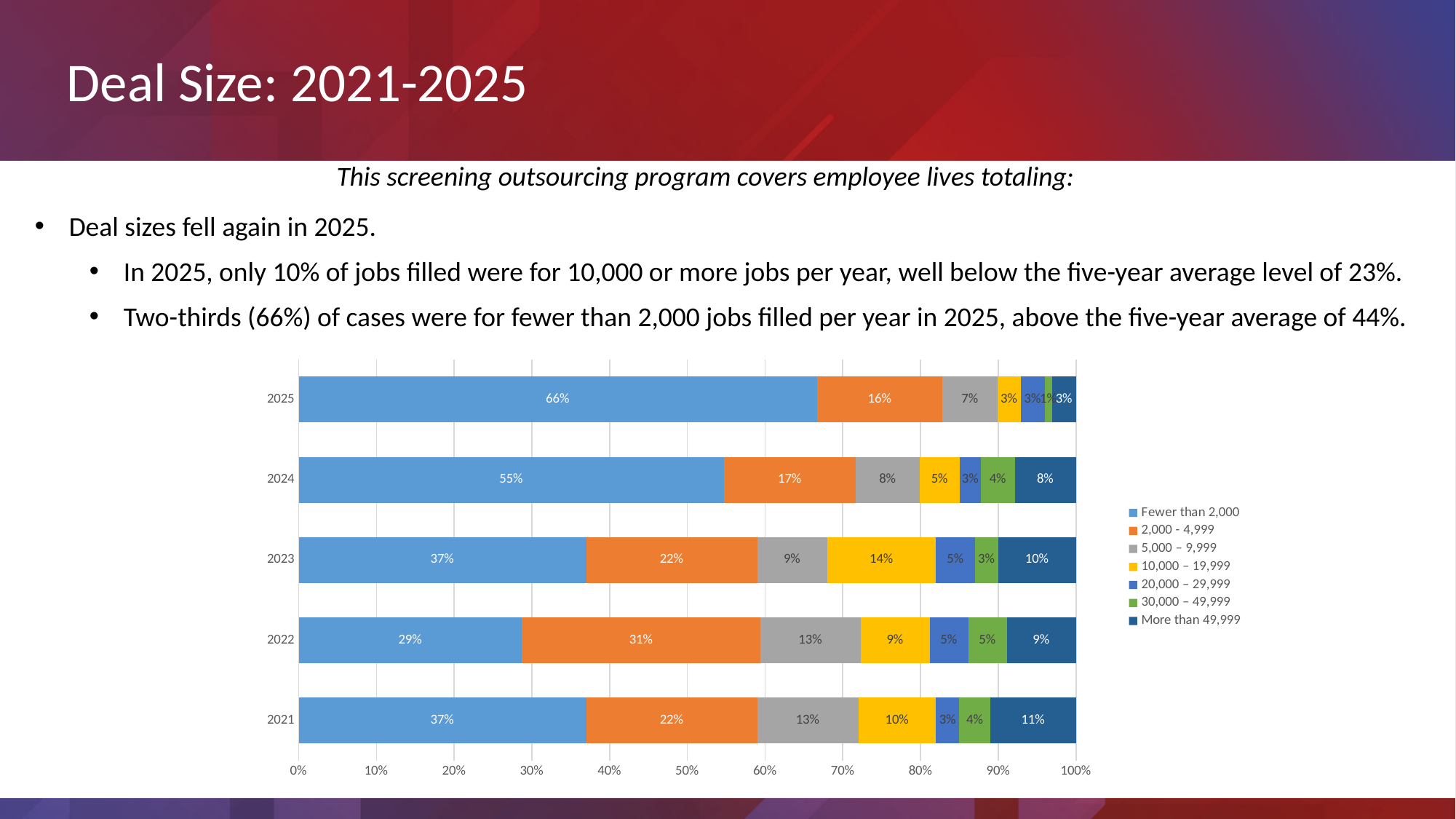

Deal Size: 2021-2025
This screening outsourcing program covers employee lives totaling:
Deal sizes fell again in 2025.
In 2025, only 10% of jobs filled were for 10,000 or more jobs per year, well below the five-year average level of 23%.
Two-thirds (66%) of cases were for fewer than 2,000 jobs filled per year in 2025, above the five-year average of 44%.

### Chart

| Category | Fewer than 2,000 | 2,000 - 4,999 | 5,000 – 9,999 | 10,000 – 19,999 | 20,000 – 29,999 | 30,000 – 49,999 | More than 49,999 |
|---|---|---|---|---|---|---|---|
| 2021 | 0.37 | 0.22 | 0.13 | 0.1 | 0.03 | 0.04 | 0.11 |
| 2022 | 0.29 | 0.31 | 0.13 | 0.09 | 0.05 | 0.05 | 0.09 |
| 2023 | 0.37 | 0.22 | 0.09 | 0.14 | 0.05 | 0.03 | 0.1 |
| 2024 | 0.547244094488189 | 0.16929133858267717 | 0.08267716535433071 | 0.051181102362204724 | 0.027559055118110236 | 0.04330708661417323 | 0.07874015748031496 |
| 2025 | 0.66 | 0.16 | 0.07 | 0.03 | 0.03 | 0.01 | 0.03 |